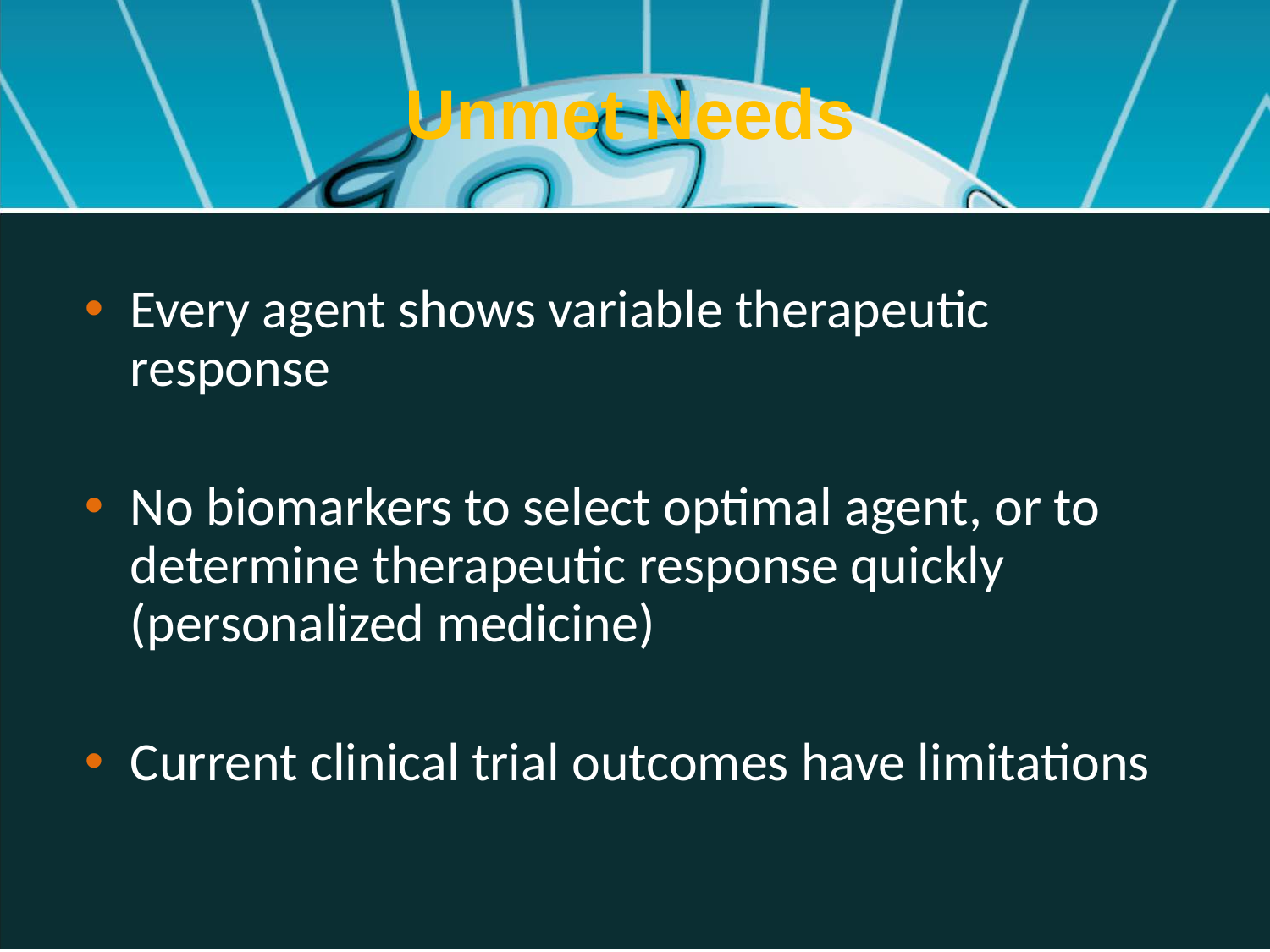

Unmet Needs
Every agent shows variable therapeutic response

No biomarkers to select optimal agent, or to determine therapeutic response quickly (personalized medicine)

Current clinical trial outcomes have limitations